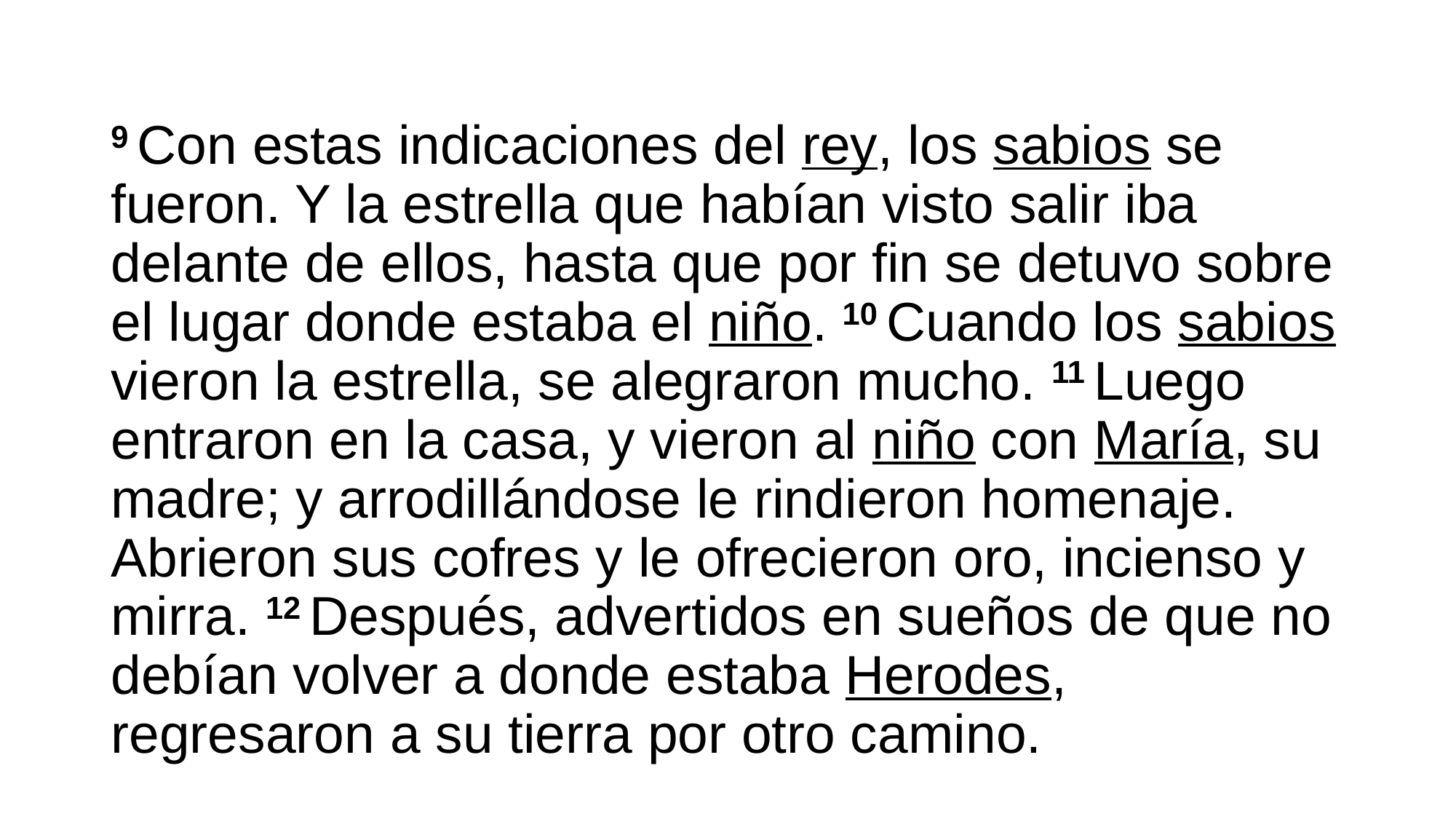

9 Con estas indicaciones del rey, los sabios se fueron. Y la estrella que habían visto salir iba delante de ellos, hasta que por fin se detuvo sobre el lugar donde estaba el niño. 10 Cuando los sabios vieron la estrella, se alegraron mucho. 11 Luego entraron en la casa, y vieron al niño con María, su madre; y arrodillándose le rindieron homenaje. Abrieron sus cofres y le ofrecieron oro, incienso y mirra. 12 Después, advertidos en sueños de que no debían volver a donde estaba Herodes, regresaron a su tierra por otro camino.